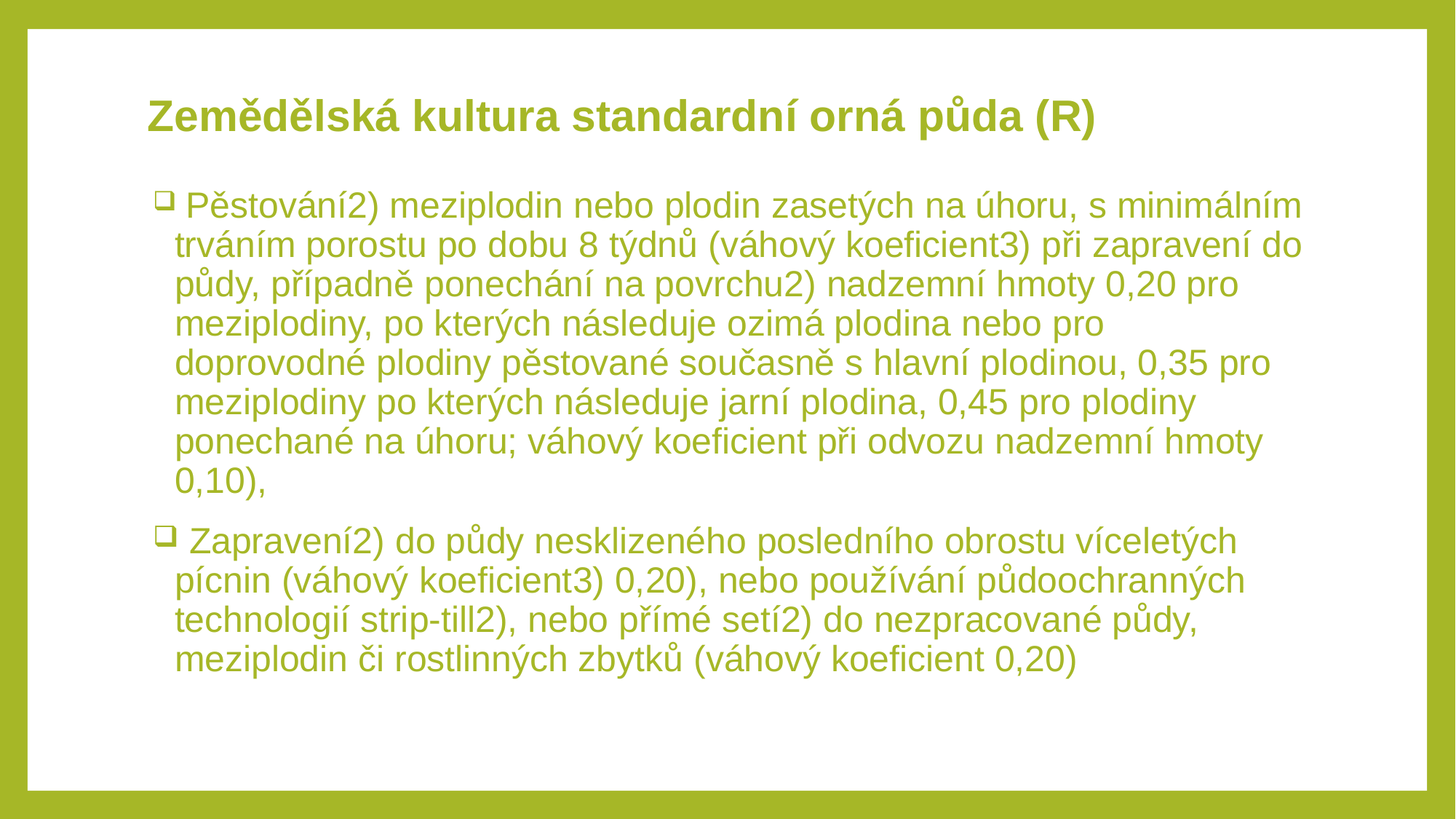

# Zemědělská kultura standardní orná půda (R)
 Pěstování2) meziplodin nebo plodin zasetých na úhoru, s minimálním trváním porostu po dobu 8 týdnů (váhový koeficient3) při zapravení do půdy, případně ponechání na povrchu2) nadzemní hmoty 0,20 pro meziplodiny, po kterých následuje ozimá plodina nebo pro doprovodné plodiny pěstované současně s hlavní plodinou, 0,35 pro meziplodiny po kterých následuje jarní plodina, 0,45 pro plodiny ponechané na úhoru; váhový koeficient při odvozu nadzemní hmoty 0,10),
 Zapravení2) do půdy nesklizeného posledního obrostu víceletých pícnin (váhový koeficient3) 0,20), nebo používání půdoochranných technologií strip-till2), nebo přímé setí2) do nezpracované půdy, meziplodin či rostlinných zbytků (váhový koeficient 0,20)